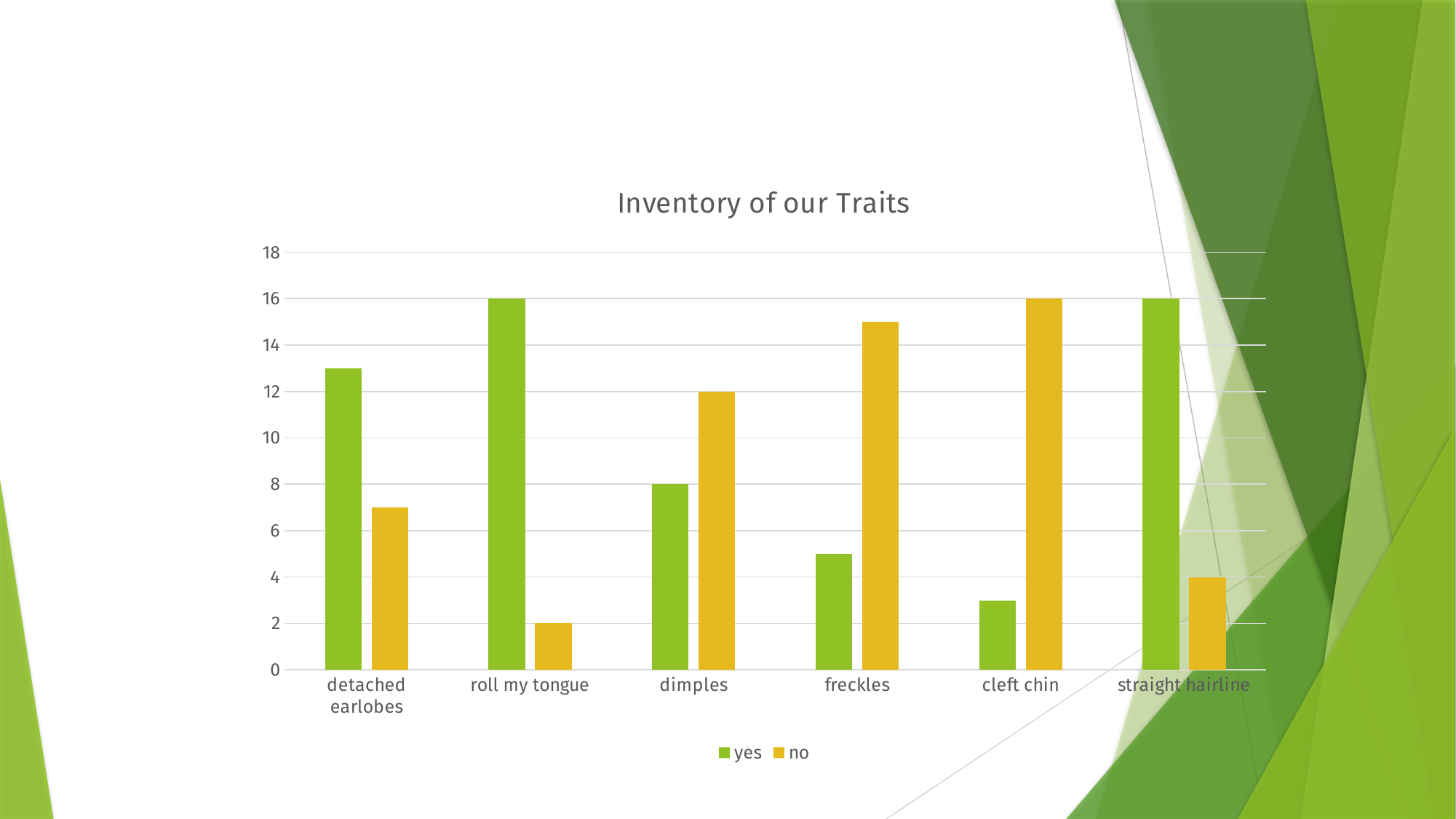

#

### Chart: Inventory of our Traits

| Category | yes | no |
|---|---|---|
| detached earlobes | 13.0 | 7.0 |
| roll my tongue | 16.0 | 2.0 |
| dimples | 8.0 | 12.0 |
| freckles | 5.0 | 15.0 |
| cleft chin | 3.0 | 16.0 |
| straight hairline | 16.0 | 4.0 |